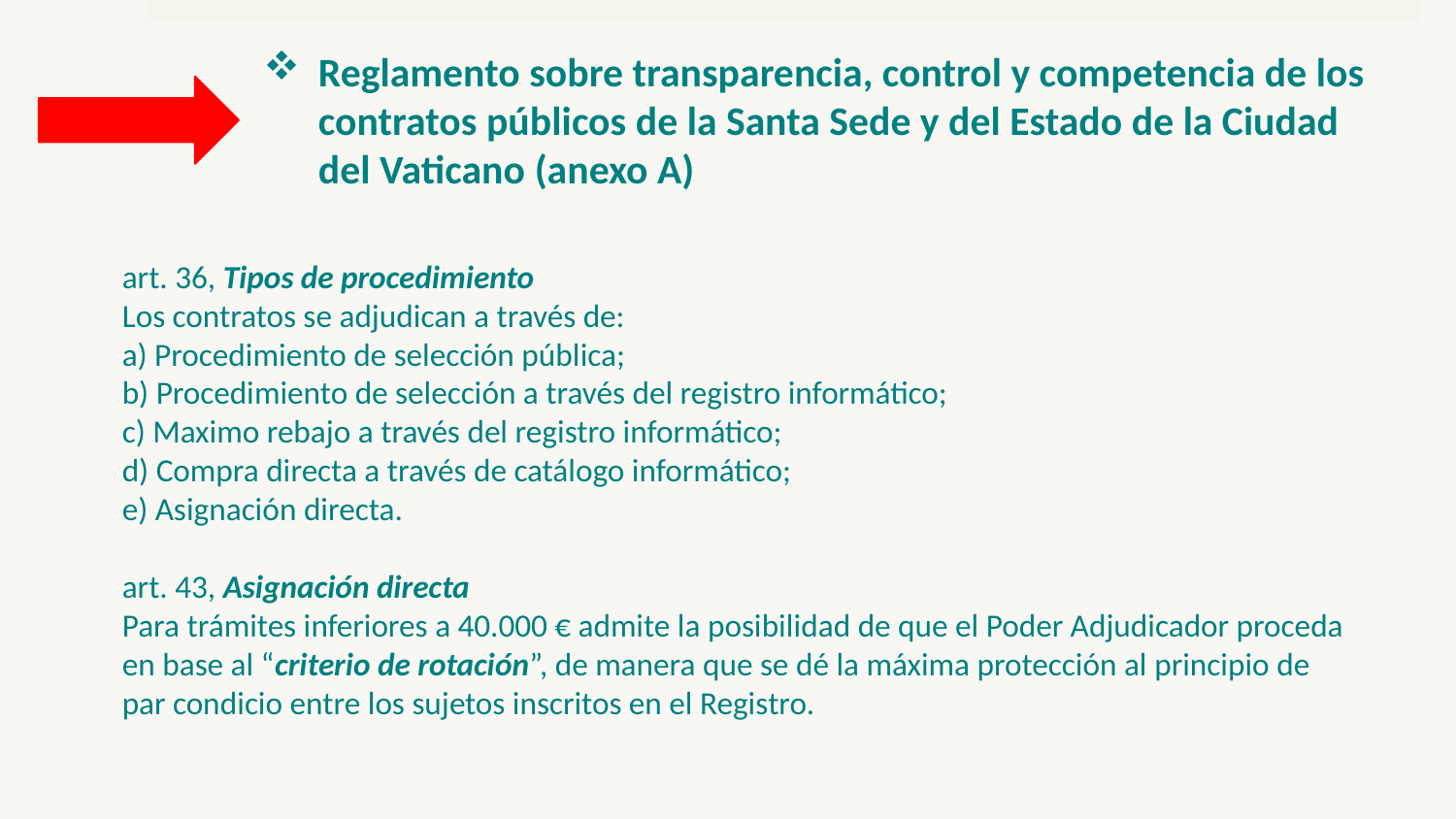

Reglamento sobre transparencia, control y competencia de los contratos públicos de la Santa Sede y del Estado de la Ciudad del Vaticano (anexo A)

art. 36, Tipos de procedimiento
Los contratos se adjudican a través de:
a) Procedimiento de selección pública;
b) Procedimiento de selección a través del registro informático;
c) Maximo rebajo a través del registro informático;
d) Compra directa a través de catálogo informático;
e) Asignación directa.

art. 43, Asignación directa
Para trámites inferiores a 40.000 € admite la posibilidad de que el Poder Adjudicador proceda en base al “criterio de rotación”, de manera que se dé la máxima protección al principio de par condicio entre los sujetos inscritos en el Registro.